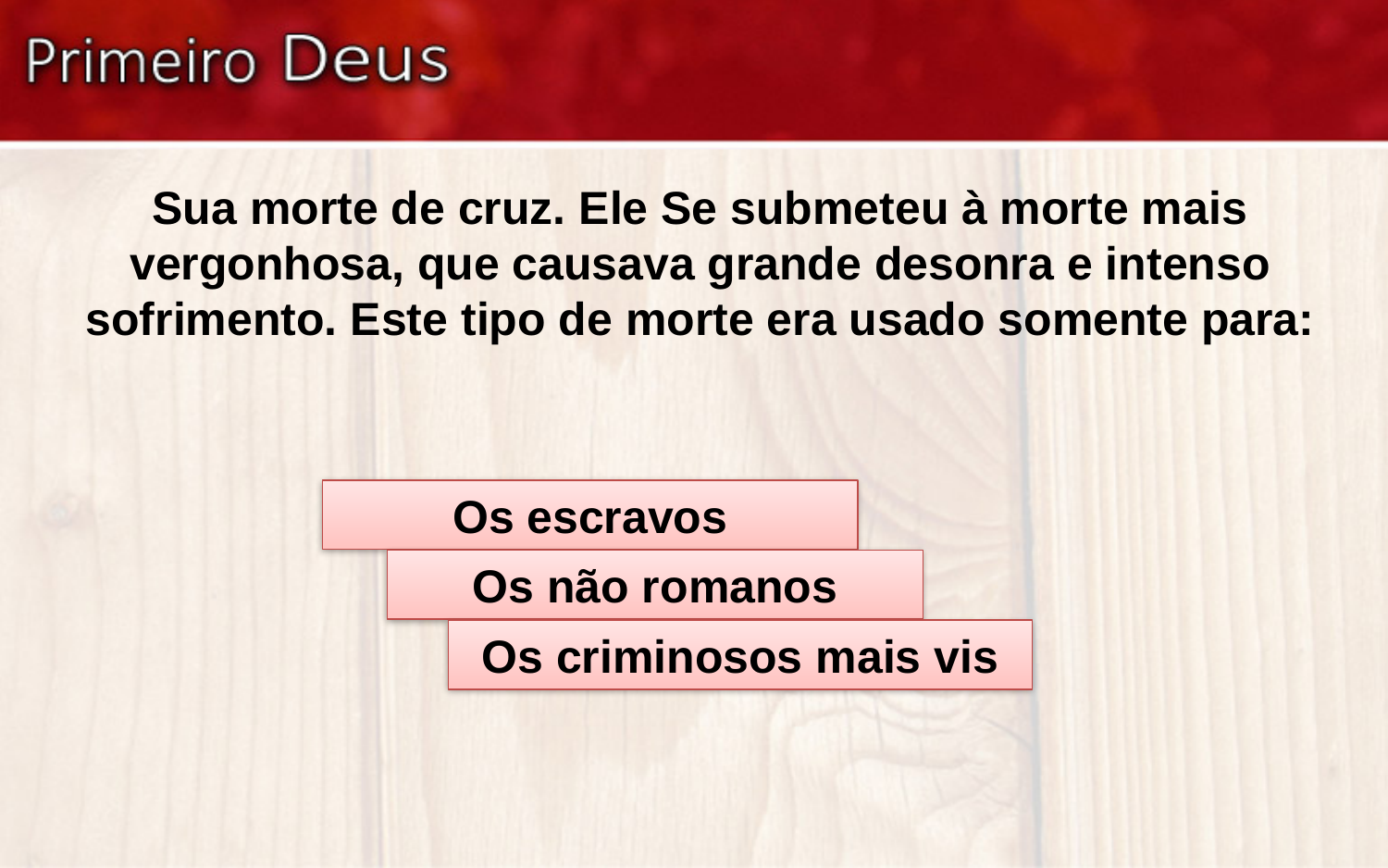

Sua morte de cruz. Ele Se submeteu à morte mais vergonhosa, que causava grande desonra e intenso sofrimento. Este tipo de morte era usado somente para:
Os escravos
Os não romanos
Os criminosos mais vis